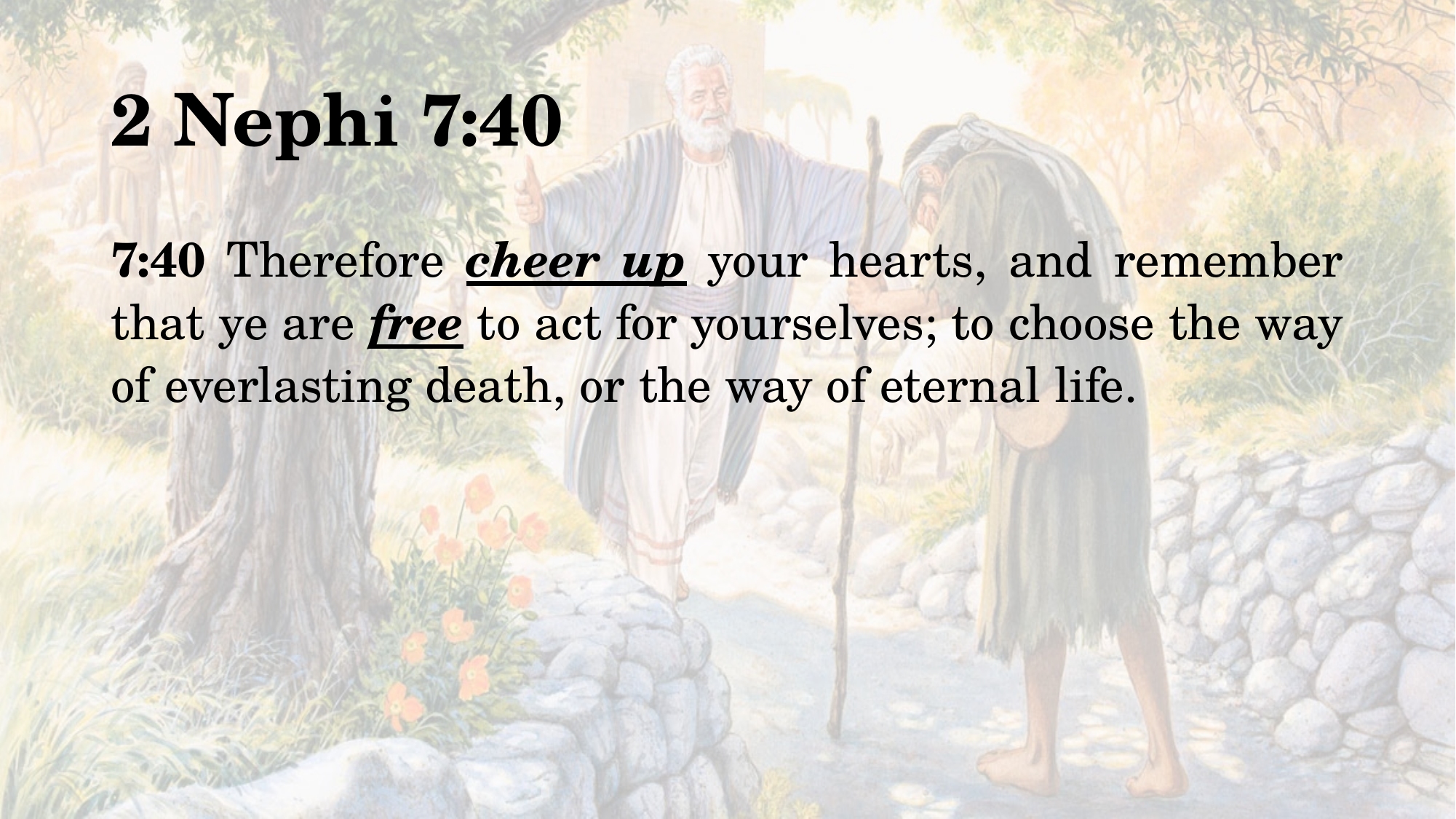

# 2 Nephi 7:40
7:40 Therefore cheer up your hearts, and remember that ye are free to act for yourselves; to choose the way of everlasting death, or the way of eternal life.